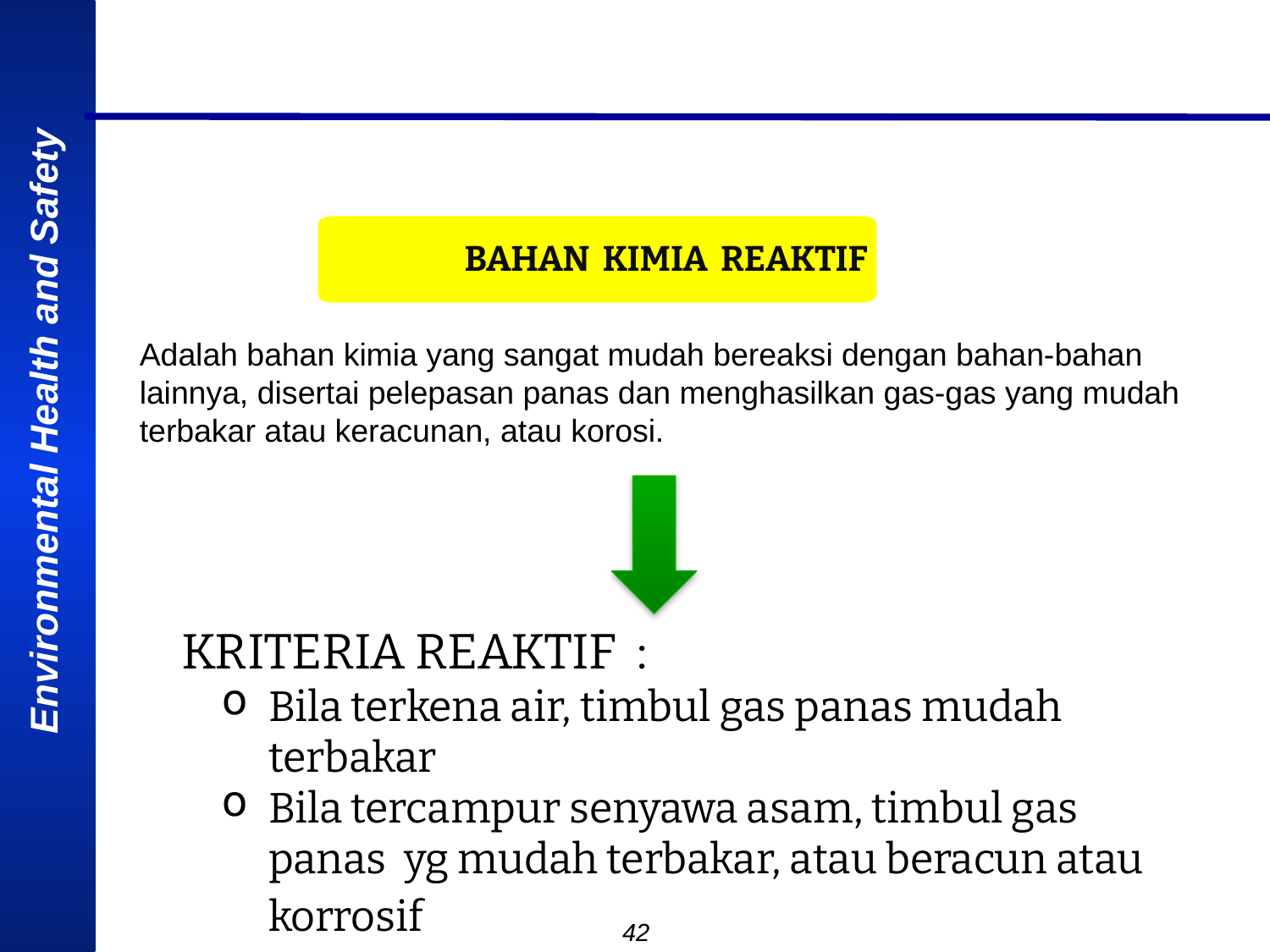

BAHAN  KIMIA  REAKTIF
Adalah bahan kimia yang sangat mudah bereaksi dengan bahan-bahan lainnya, disertai pelepasan panas dan menghasilkan gas-gas yang mudah terbakar atau keracunan, atau korosi.

KRITERIA REAKTIF  :
Bila terkena air, timbul gas panas mudah  terbakar
Bila tercampur senyawa asam, timbul gas panas  yg mudah terbakar, atau beracun atau korrosif